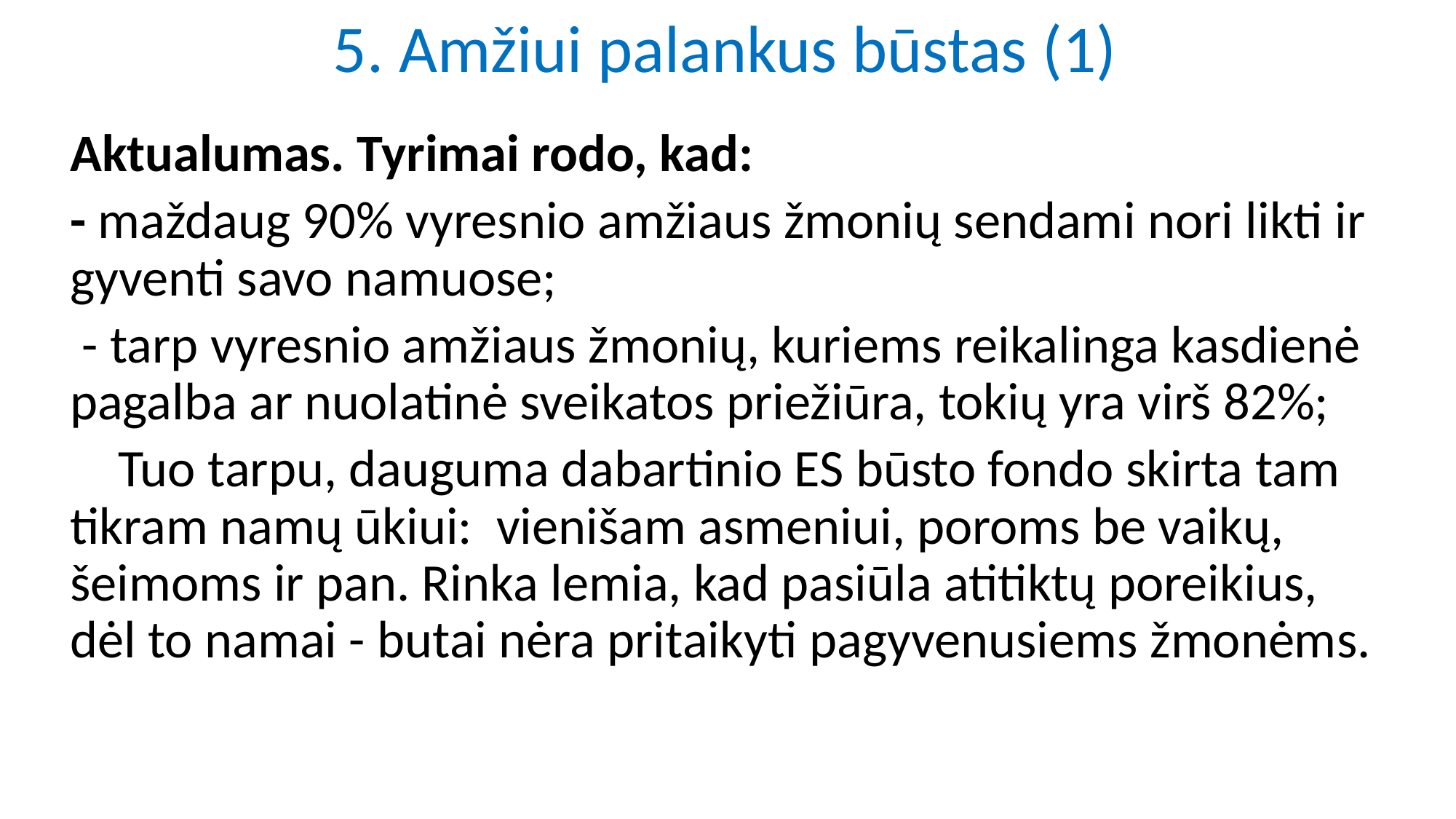

# 5. Amžiui palankus būstas (1)
Aktualumas. Tyrimai rodo, kad:
- maždaug 90% vyresnio amžiaus žmonių sendami nori likti ir gyventi savo namuose;
 - tarp vyresnio amžiaus žmonių, kuriems reikalinga kasdienė pagalba ar nuolatinė sveikatos priežiūra, tokių yra virš 82%;
    Tuo tarpu, dauguma dabartinio ES būsto fondo skirta tam tikram namų ūkiui:  vienišam asmeniui, poroms be vaikų, šeimoms ir pan. Rinka lemia, kad pasiūla atitiktų poreikius, dėl to namai - butai nėra pritaikyti pagyvenusiems žmonėms.